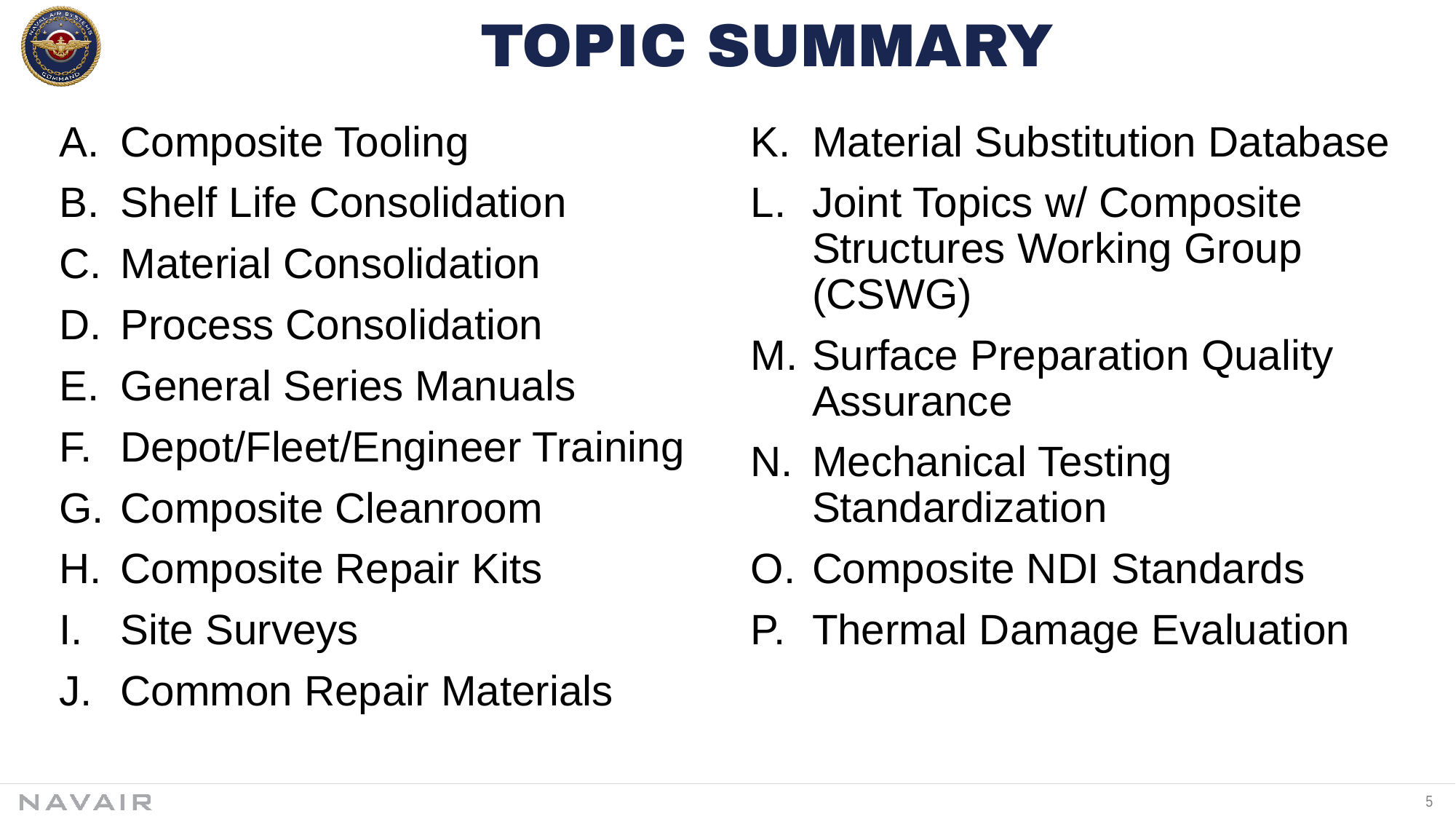

# TOPIC SUMMARY
Composite Tooling
Shelf Life Consolidation
Material Consolidation
Process Consolidation
General Series Manuals
Depot/Fleet/Engineer Training
Composite Cleanroom
Composite Repair Kits
Site Surveys
Common Repair Materials

Material Substitution Database
Joint Topics w/ Composite Structures Working Group (CSWG)
Surface Preparation Quality Assurance
Mechanical Testing Standardization
Composite NDI Standards
Thermal Damage Evaluation